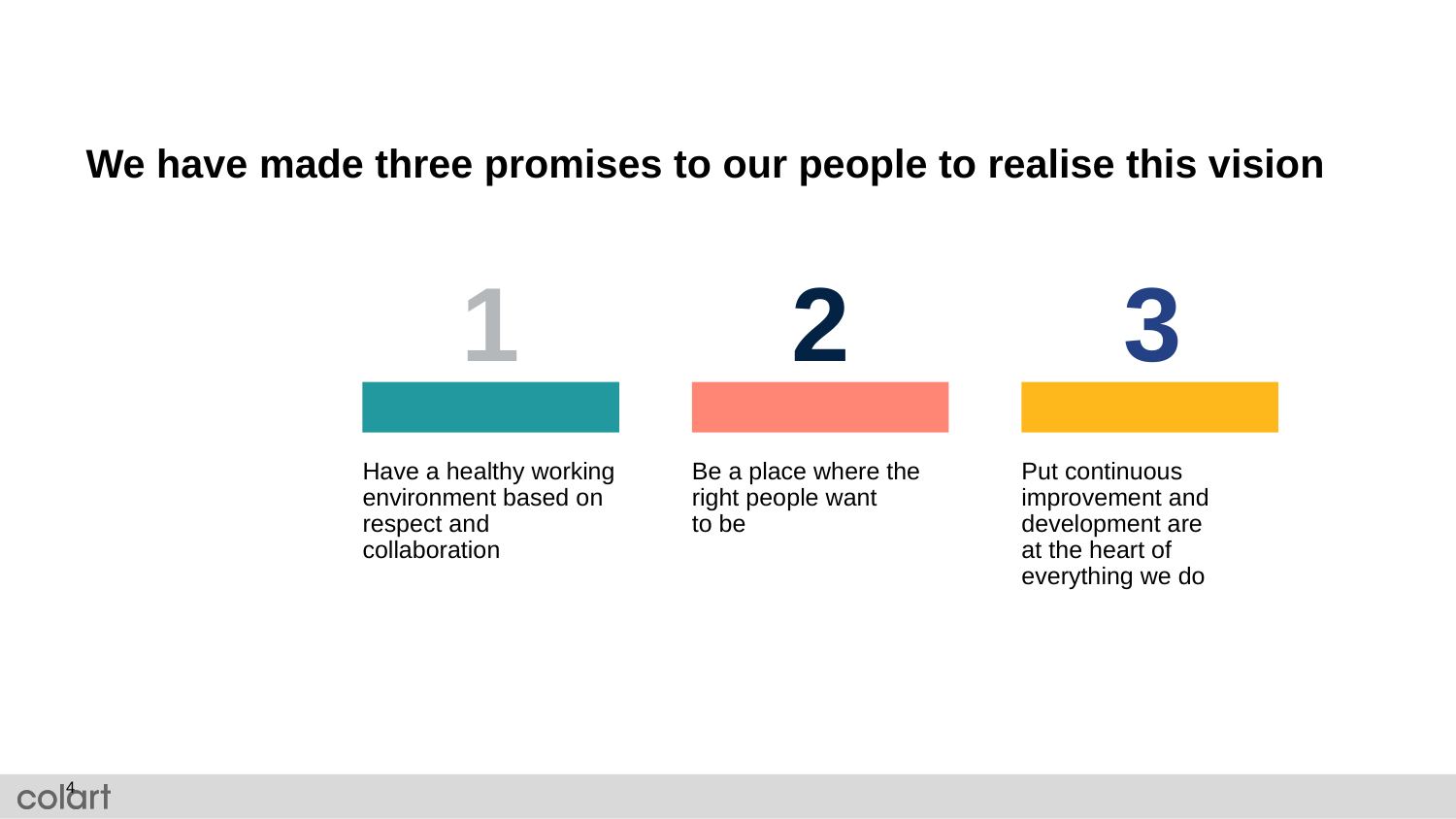

# We have made three promises to our people to realise this vision
1
2
3

Have a healthy working environment based on respect and collaboration
Be a place where the right people want
to be
Put continuous improvement and development are
at the heart of everything we do